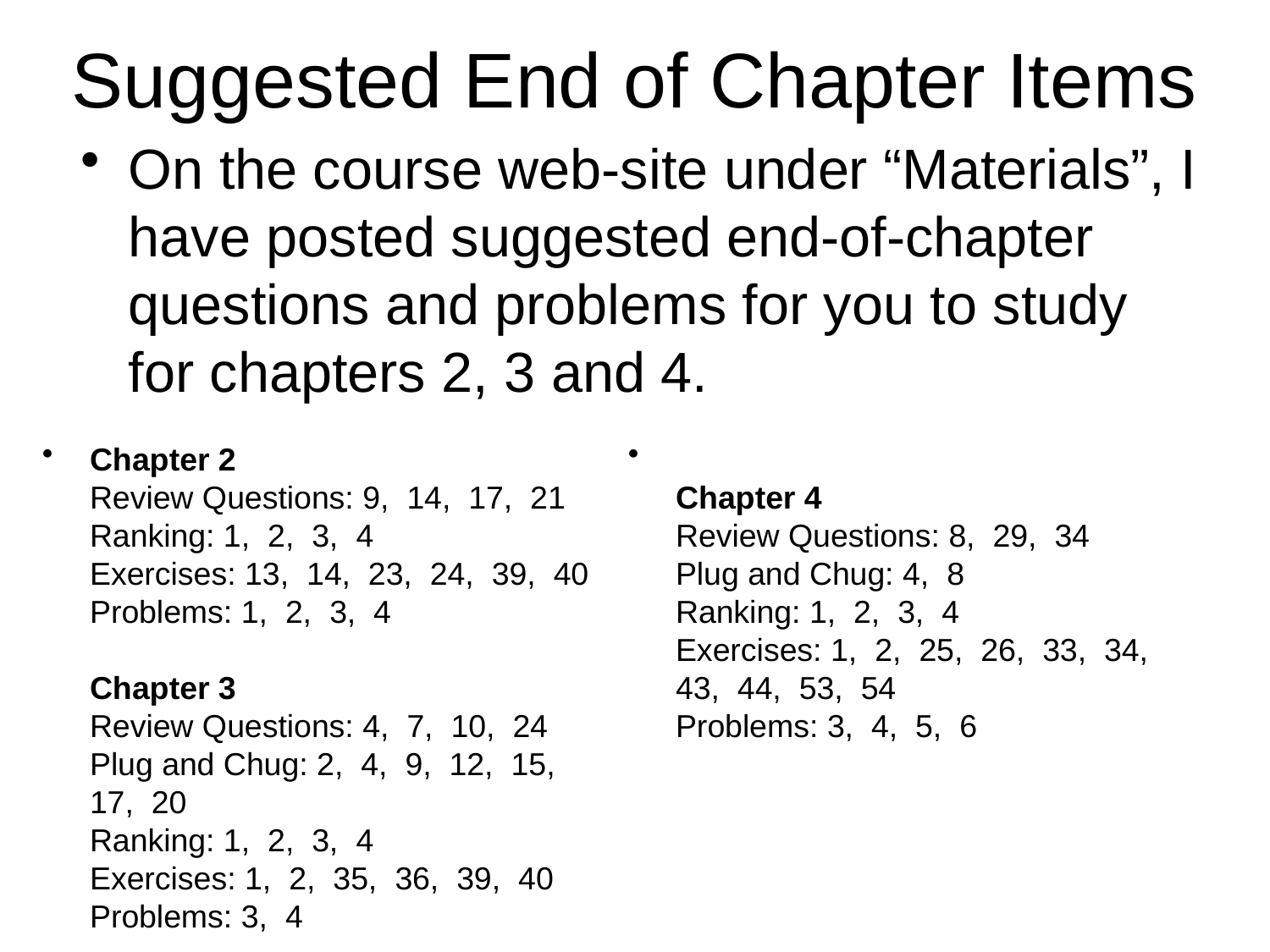

# Suggested End of Chapter Items
On the course web-site under “Materials”, I have posted suggested end-of-chapter questions and problems for you to study for chapters 2, 3 and 4.
Chapter 2
Review Questions: 9,  14,  17,  21
Ranking: 1,  2,  3,  4
Exercises: 13,  14,  23,  24,  39,  40
Problems: 1,  2,  3,  4
Chapter 3
Review Questions: 4,  7,  10,  24
Plug and Chug: 2,  4,  9,  12,  15,  17,  20
Ranking: 1,  2,  3,  4
Exercises: 1,  2,  35,  36,  39,  40
Problems: 3,  4
Chapter 4
Review Questions: 8,  29,  34
Plug and Chug: 4,  8
Ranking: 1,  2,  3,  4
Exercises: 1,  2,  25,  26,  33,  34,  43,  44,  53,  54
Problems: 3,  4,  5,  6